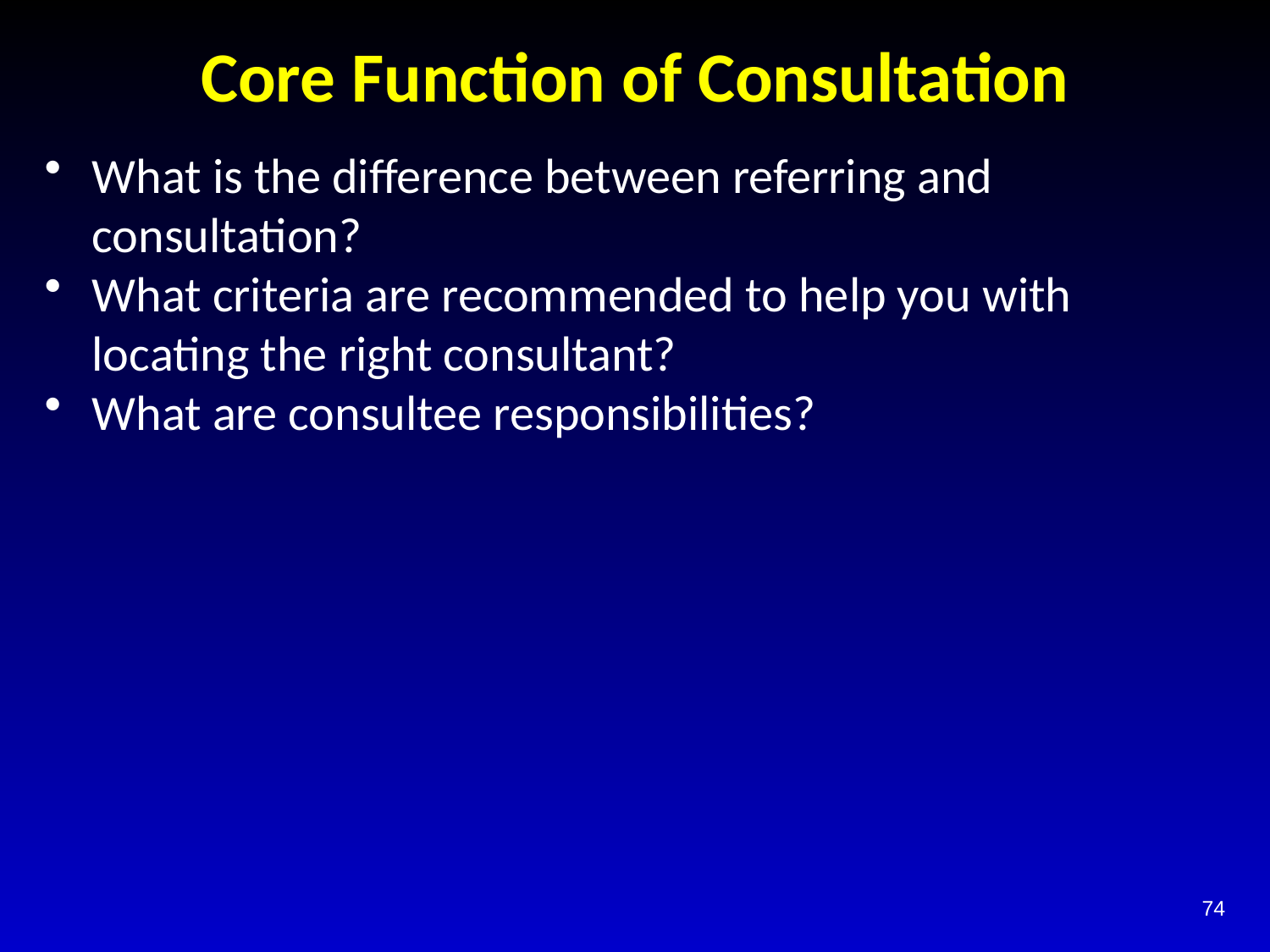

# Core Function of Consultation
What is the difference between referring and  consultation?
What criteria are recommended to help you with locating the right consultant?
What are consultee responsibilities?

74